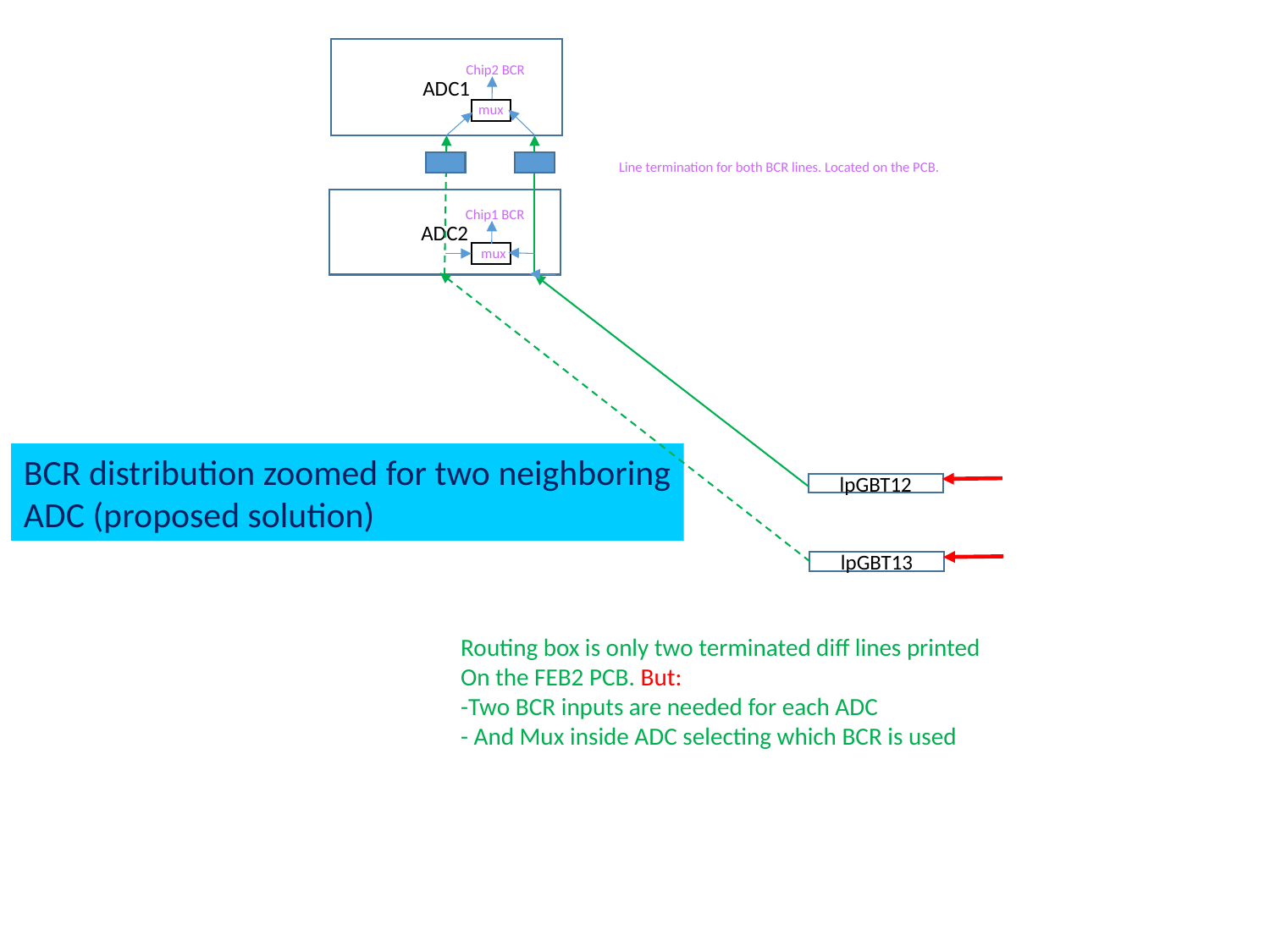

ADC1
Chip2 BCR
mux

Line termination for both BCR lines. Located on the PCB.
ADC2
Chip1 BCR
mux

BCR distribution zoomed for two neighboring
ADC (proposed solution)
lpGBT12
lpGBT13
Routing box is only two terminated diff lines printed
On the FEB2 PCB. But:
-Two BCR inputs are needed for each ADC
- And Mux inside ADC selecting which BCR is used